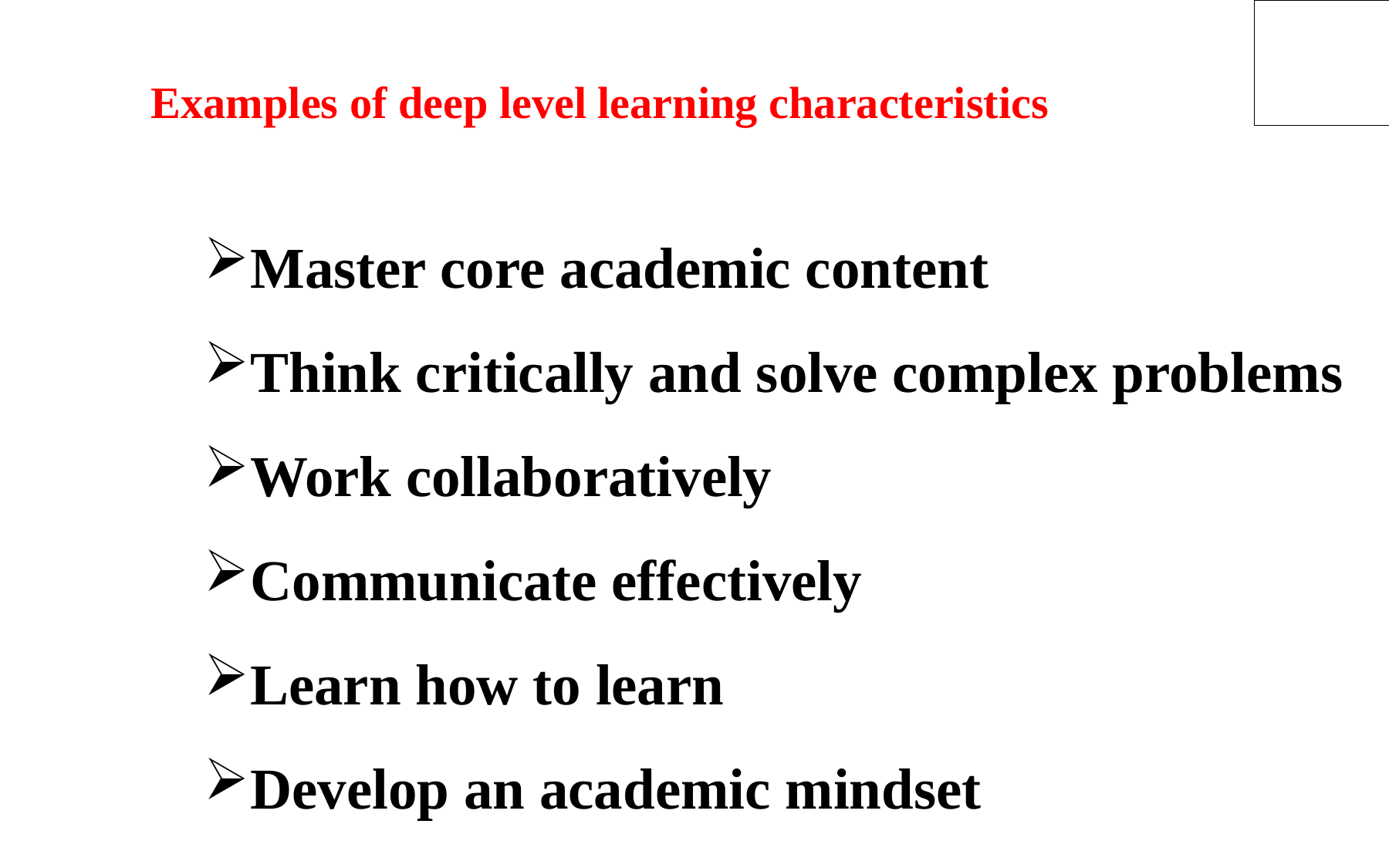

Examples of deep level learning characteristics

Master core academic content
Think critically and solve complex problems
Work collaboratively
Communicate effectively
Learn how to learn
Develop an academic mindset